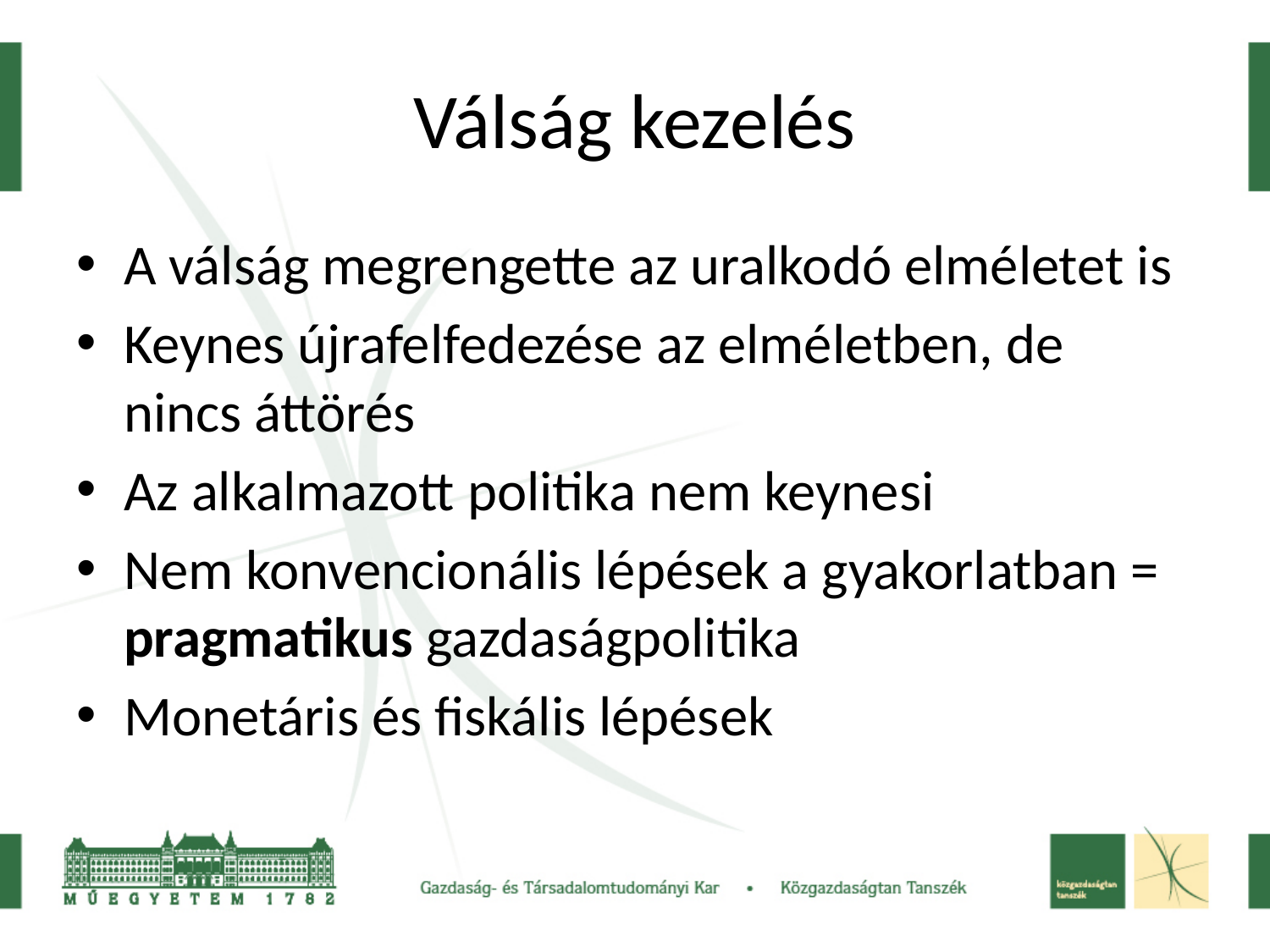

# Válság kezelés
A válság megrengette az uralkodó elméletet is
Keynes újrafelfedezése az elméletben, de nincs áttörés
Az alkalmazott politika nem keynesi
Nem konvencionális lépések a gyakorlatban = pragmatikus gazdaságpolitika
Monetáris és fiskális lépések